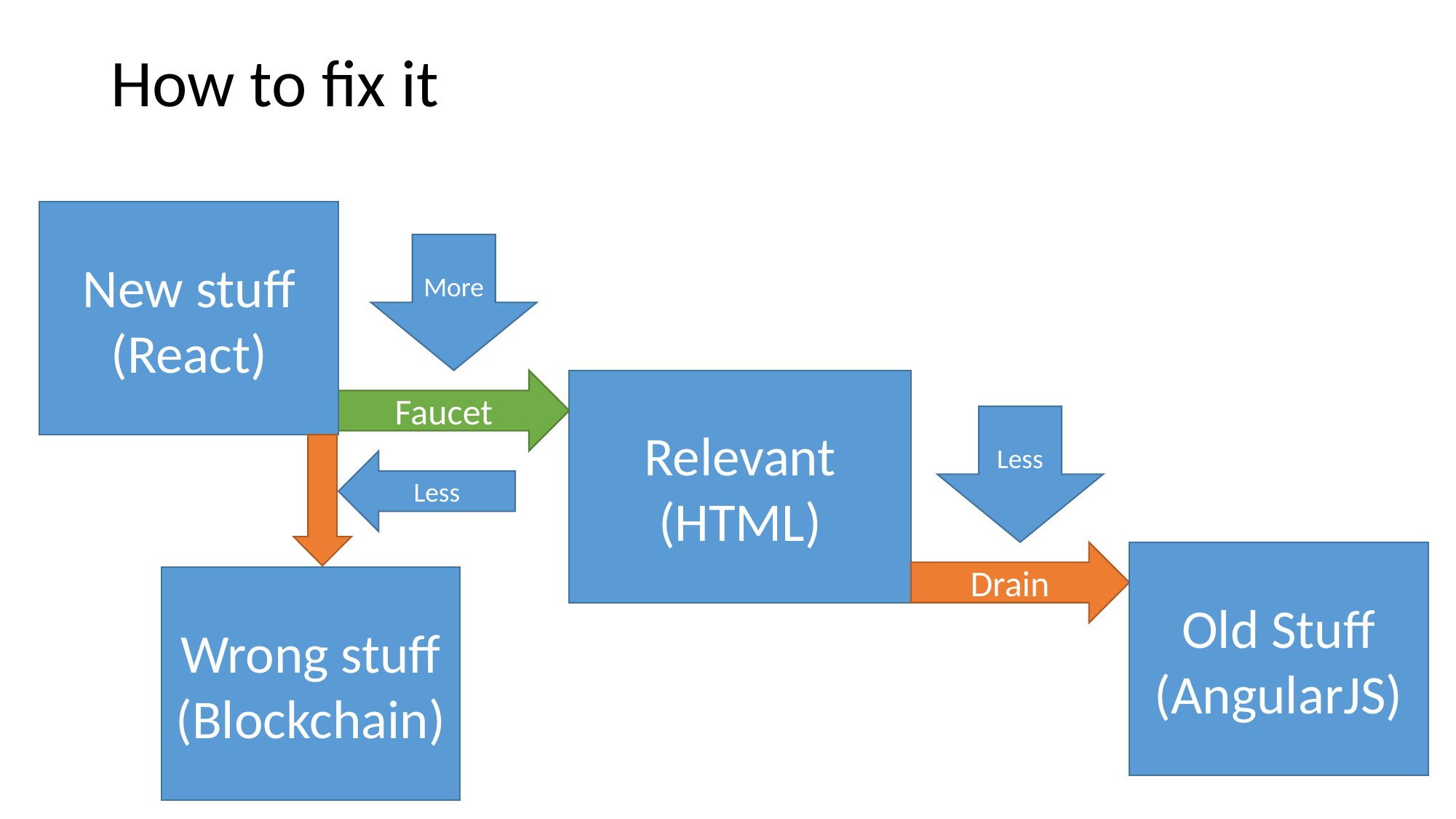

How to fix it
New stuff
(React)
More
Faucet
Relevant
(HTML)
Less

Less
Drain
Old Stuff
(AngularJS)
Wrong stuff
(Blockchain)